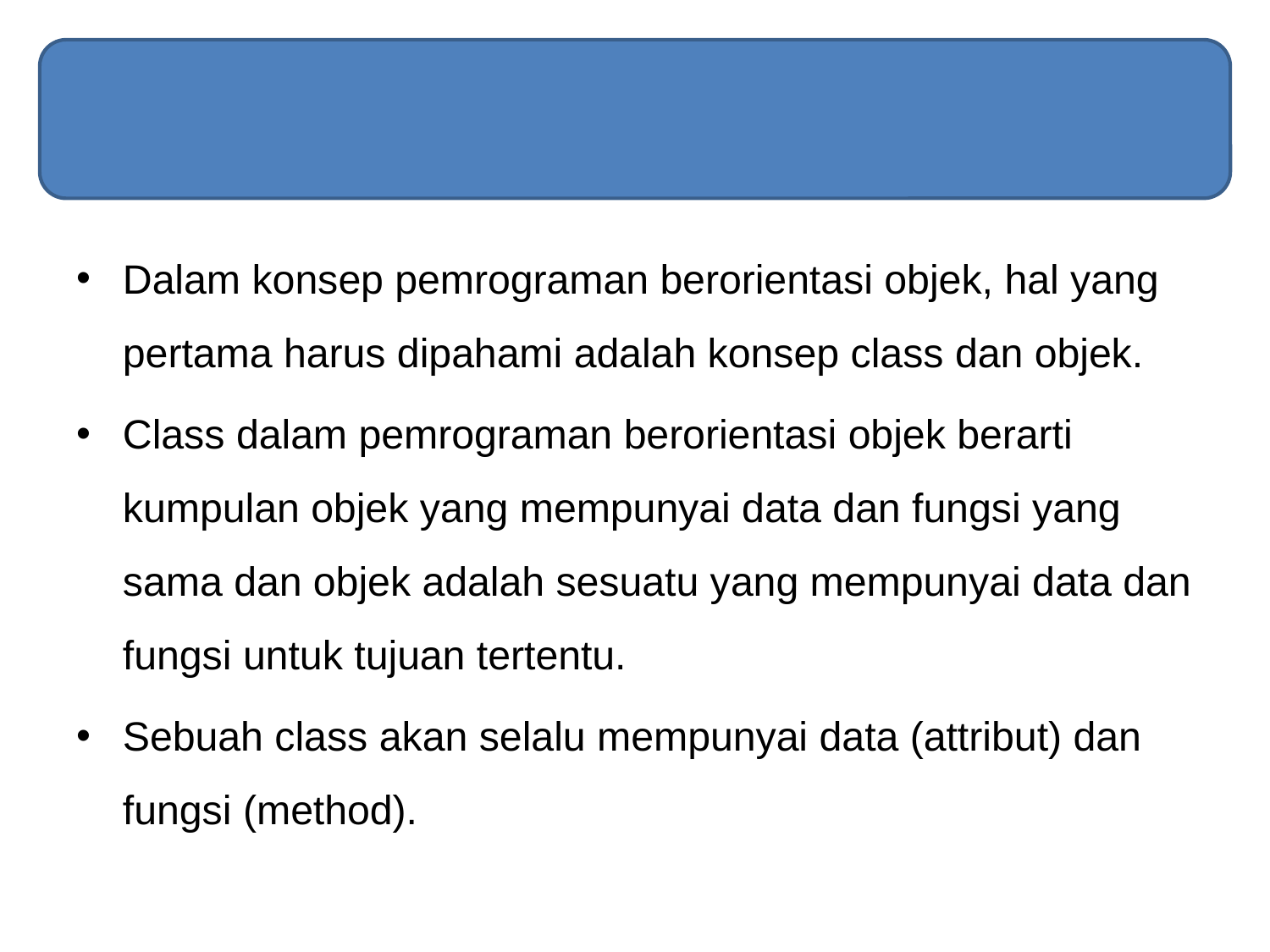

#
Dalam konsep pemrograman berorientasi objek, hal yang pertama harus dipahami adalah konsep class dan objek.
Class dalam pemrograman berorientasi objek berarti kumpulan objek yang mempunyai data dan fungsi yang sama dan objek adalah sesuatu yang mempunyai data dan fungsi untuk tujuan tertentu.
Sebuah class akan selalu mempunyai data (attribut) dan fungsi (method).